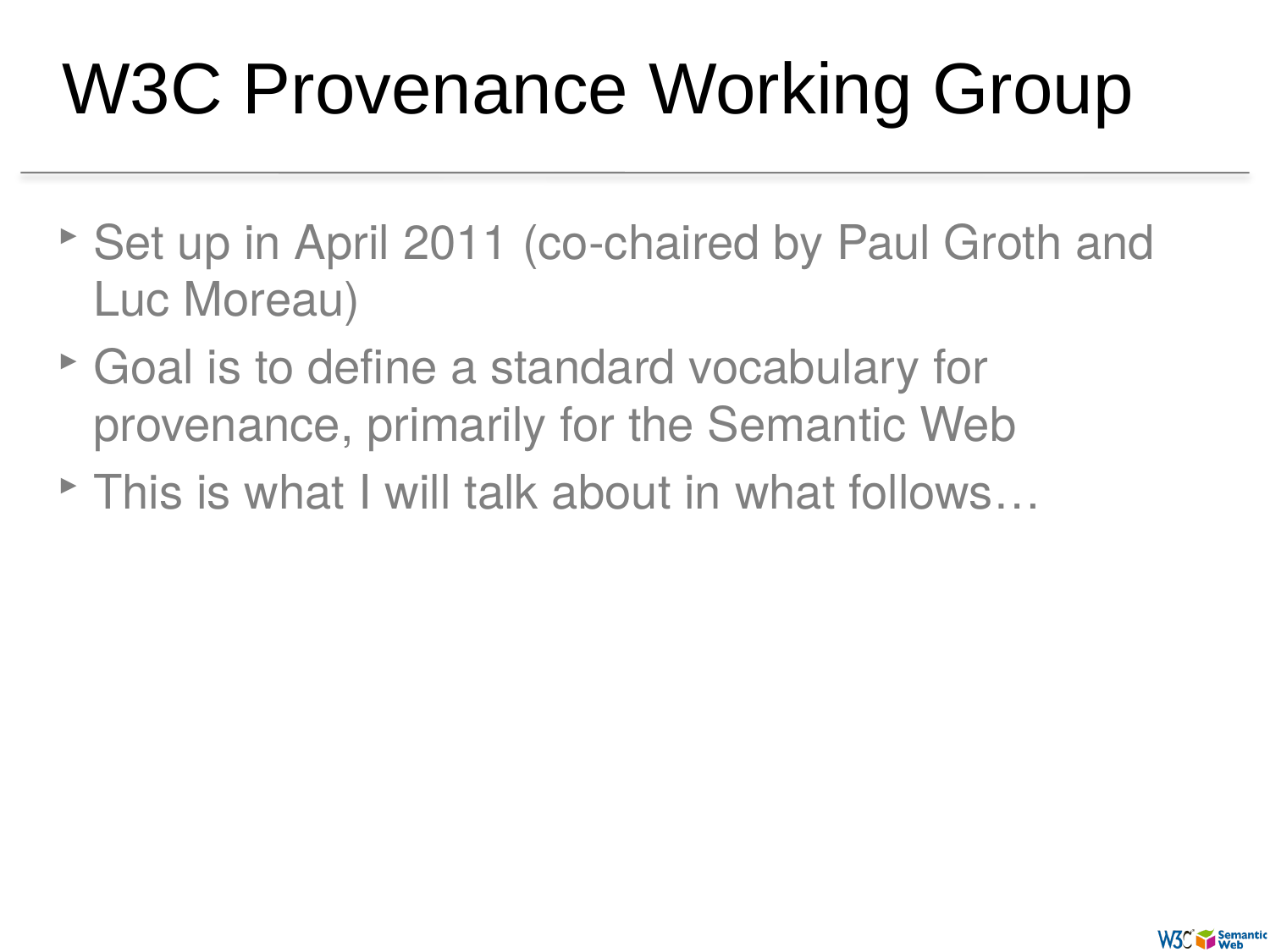

# W3C Provenance Working Group
Set up in April 2011 (co-chaired by Paul Groth and Luc Moreau)
Goal is to define a standard vocabulary for provenance, primarily for the Semantic Web
This is what I will talk about in what follows…